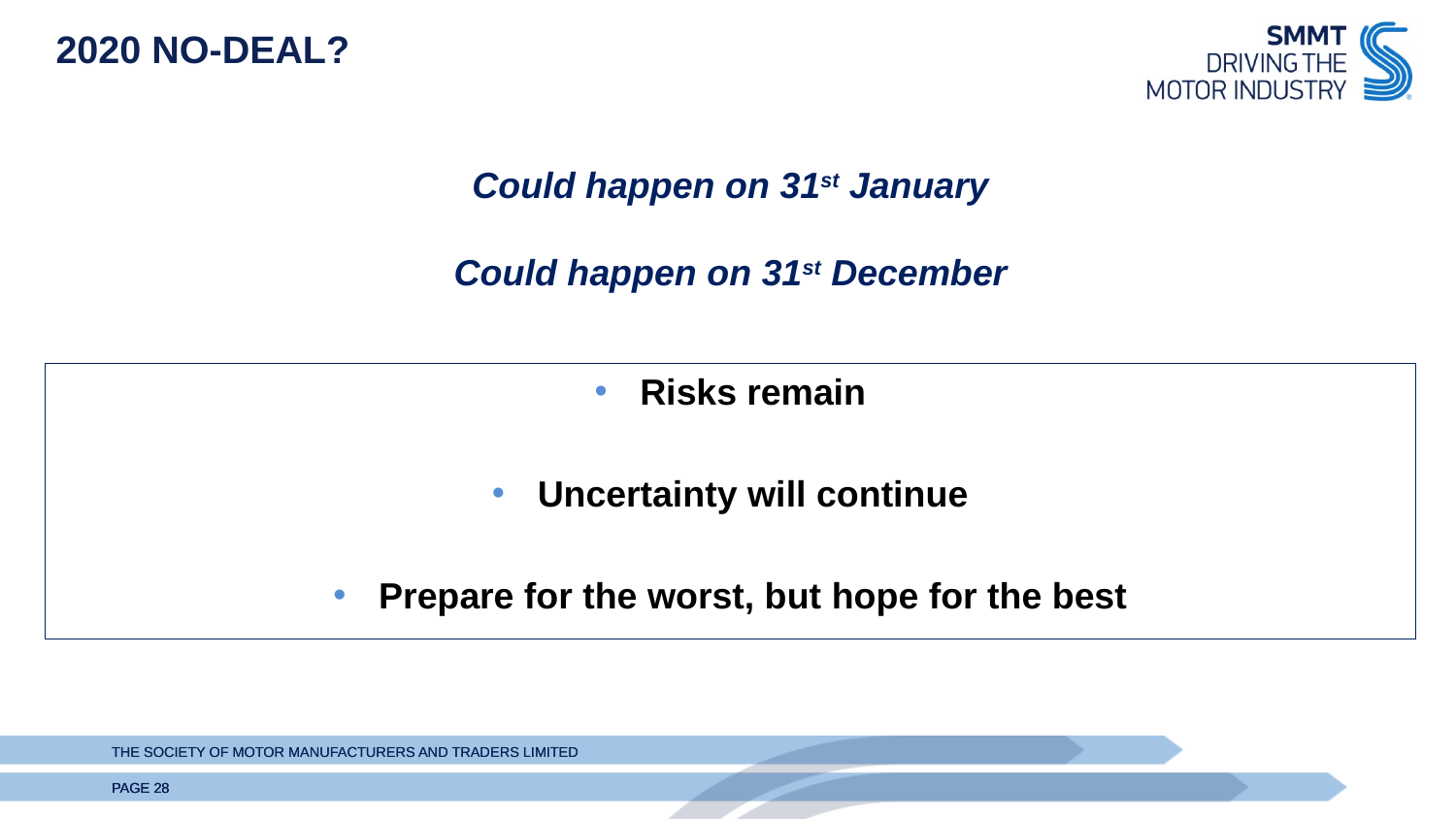

2020 NO-DEAL?
Could happen on 31st January

Could happen on 31st December
Risks remain

Uncertainty will continue

Prepare for the worst, but hope for the best